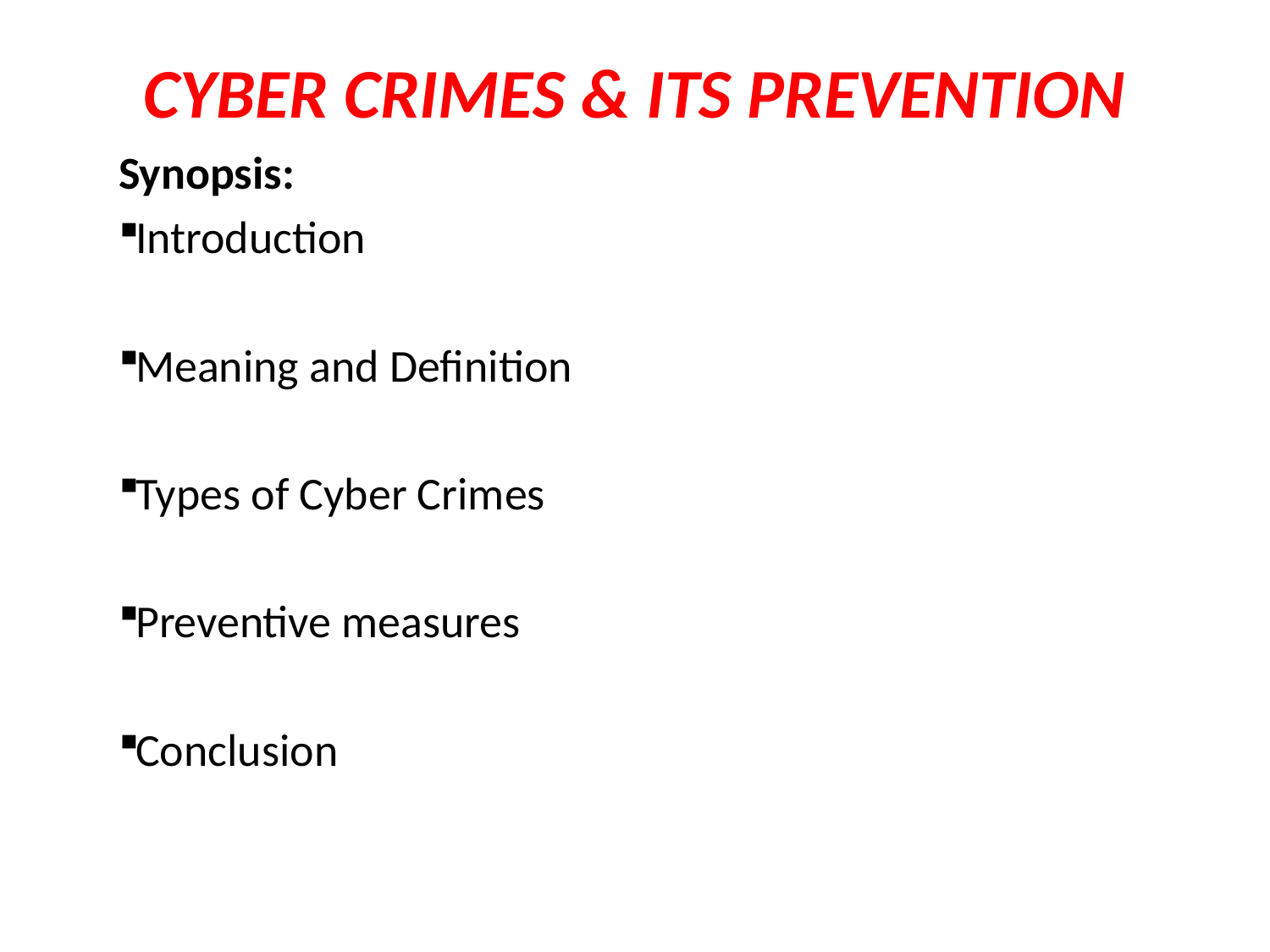

# CYBER CRIMES & ITS PREVENTION
Synopsis:
Introduction

Meaning and Definition

Types of Cyber Crimes

Preventive measures

Conclusion